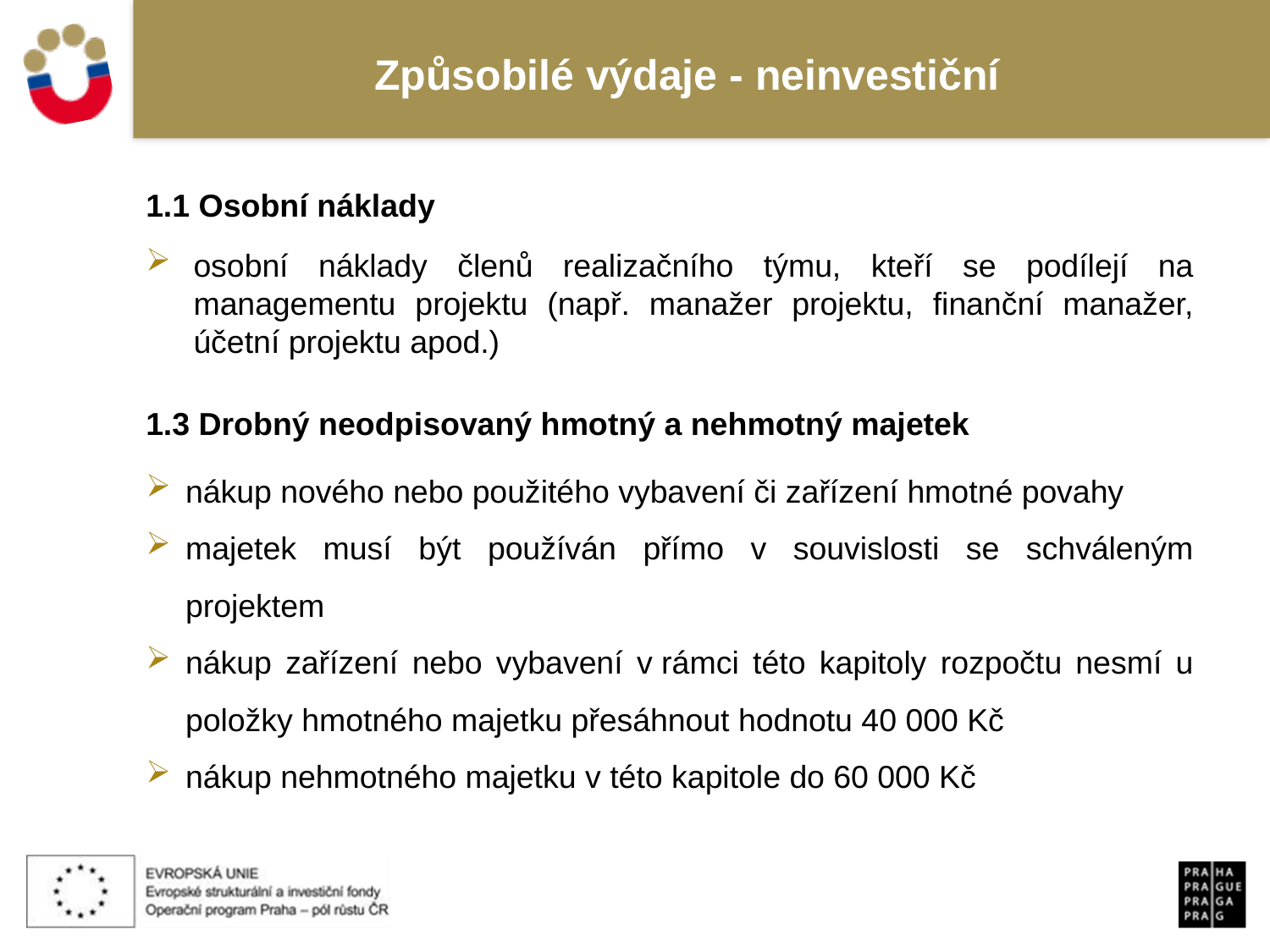

# Způsobilé výdaje - neinvestiční
1.1 Osobní náklady
osobní náklady členů realizačního týmu, kteří se podílejí na managementu projektu (např. manažer projektu, finanční manažer, účetní projektu apod.)

1.3 Drobný neodpisovaný hmotný a nehmotný majetek
nákup nového nebo použitého vybavení či zařízení hmotné povahy
majetek musí být používán přímo v souvislosti se schváleným projektem
nákup zařízení nebo vybavení v rámci této kapitoly rozpočtu nesmí u položky hmotného majetku přesáhnout hodnotu 40 000 Kč
nákup nehmotného majetku v této kapitole do 60 000 Kč